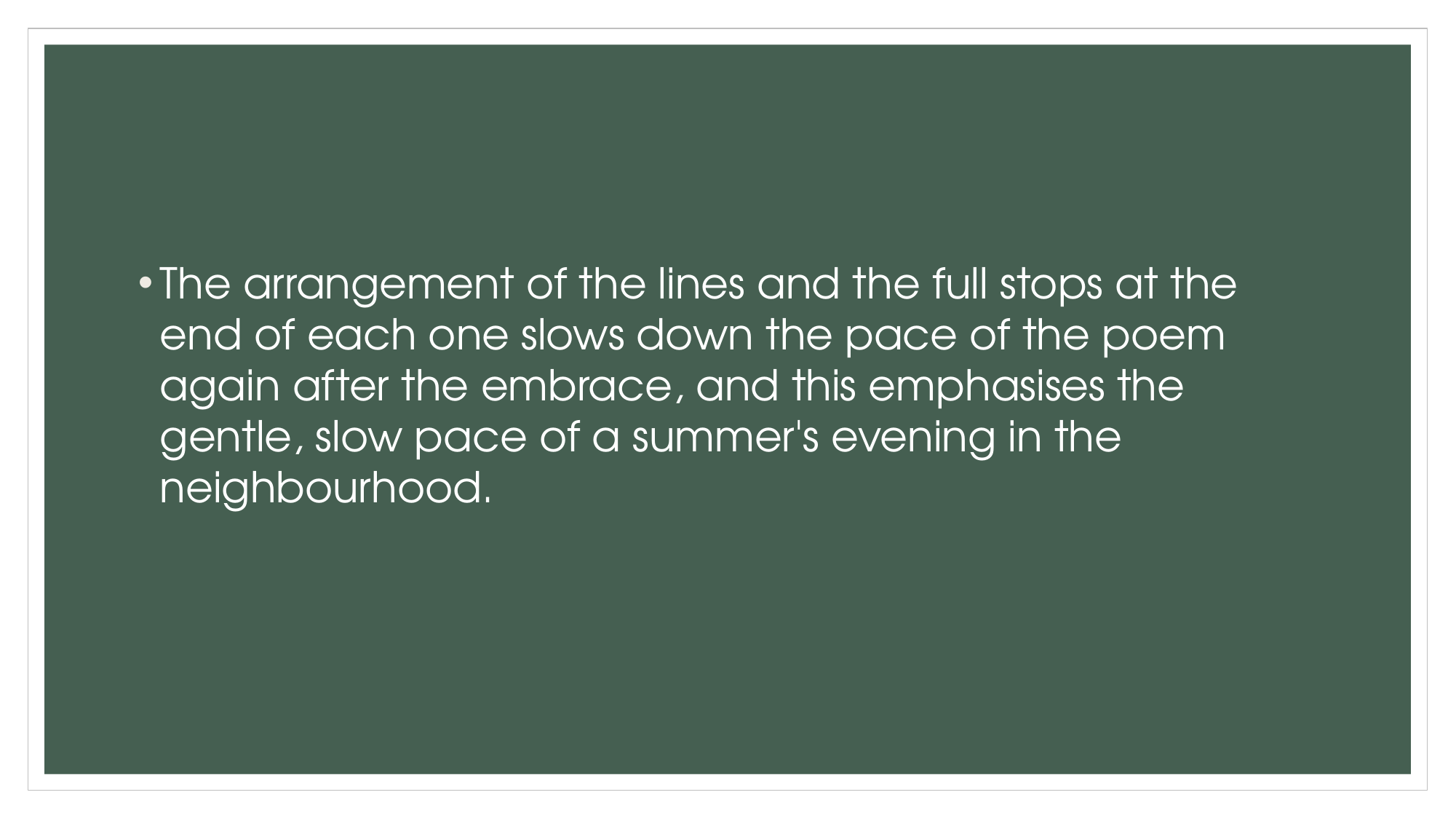

#
The arrangement of the lines and the full stops at the end of each one slows down the pace of the poem again after the embrace, and this emphasises the gentle, slow pace of a summer's evening in the neighbourhood.